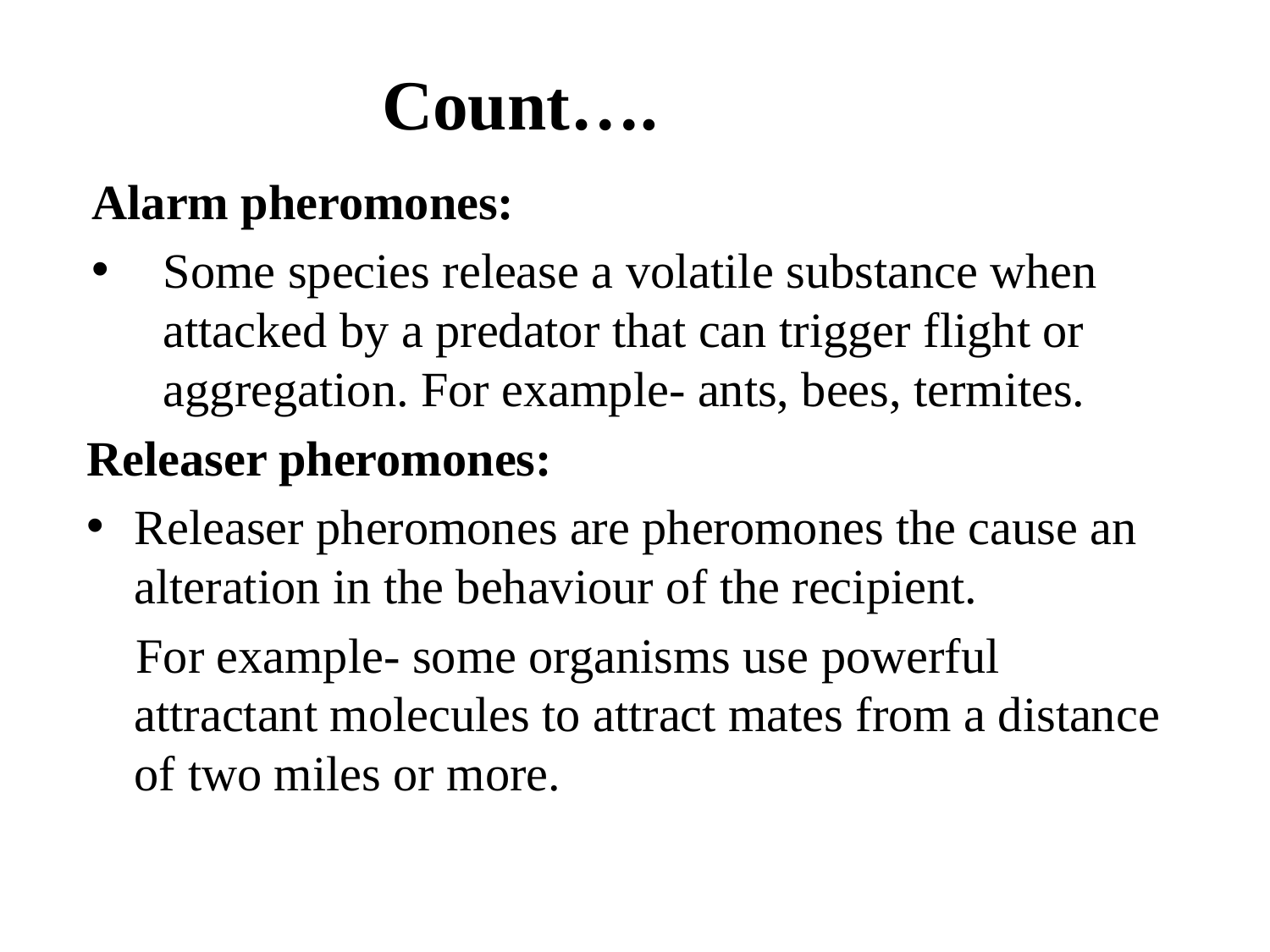

Count….
Alarm pheromones:
Some species release a volatile substance when attacked by a predator that can trigger flight or aggregation. For example- ants, bees, termites.
Releaser pheromones:
Releaser pheromones are pheromones the cause an alteration in the behaviour of the recipient.
    For example- some organisms use powerful attractant molecules to attract mates from a distance of two miles or more.